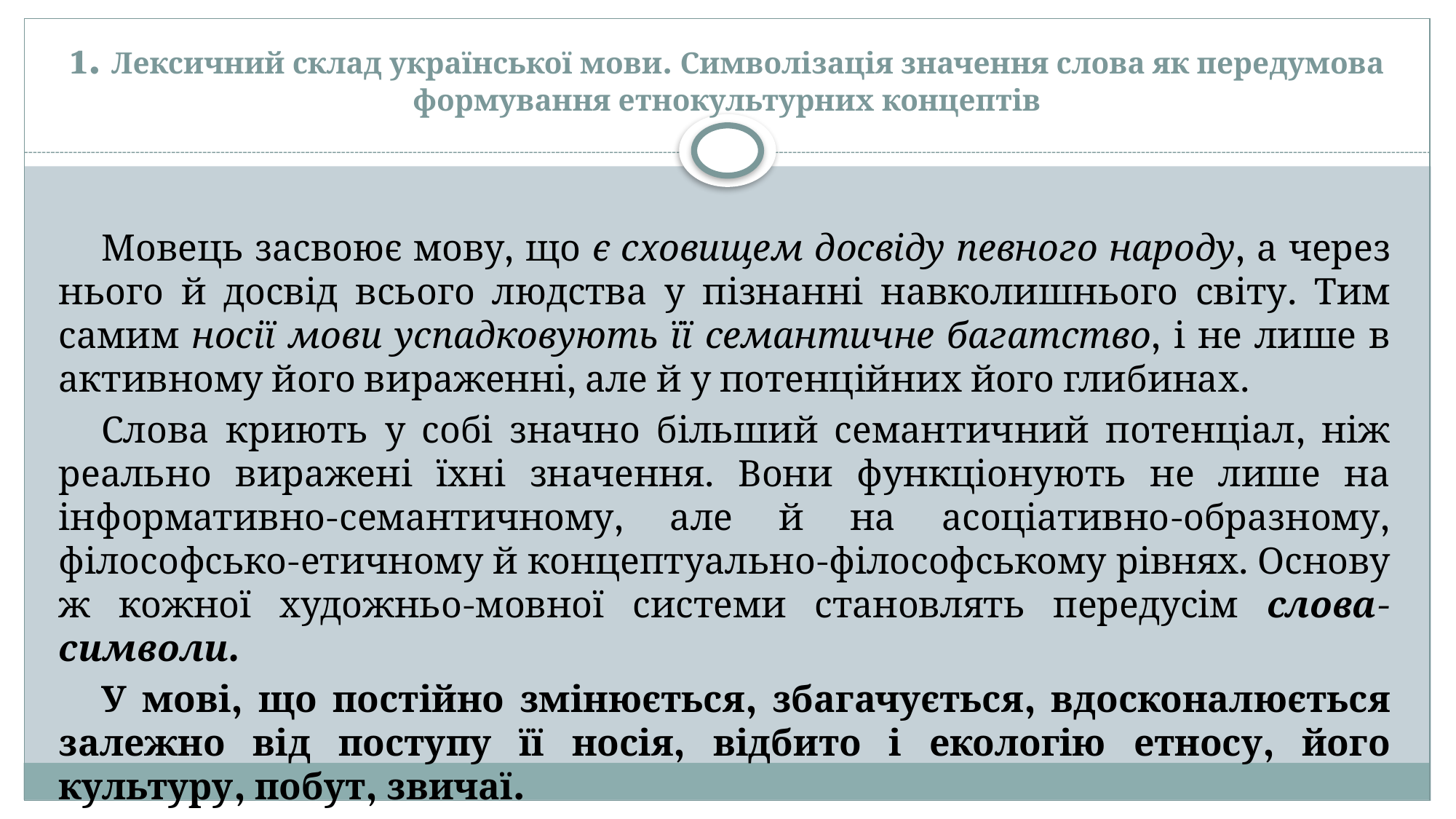

# 1. Лексичний склад української мови. Символізація значення слова як передумова формування етнокультурних концептів
Мовець засвоює мову, що є сховищем досвіду певного народу, а через нього й досвід всього людства у пізнанні навколишнього світу. Тим самим носії мови успадковують її семантичне багатство, і не лише в активному його вираженні, але й у потенційних його глибинах.
Слова криють у собі значно більший семантичний потенціал, ніж реально виражені їхні значення. Вони функціонують не лише на інформативно-семантичному, але й на асоціативно-образному, філософсько-етичному й концептуально-філософському рівнях. Основу ж кожної художньо-мовної системи становлять передусім слова-символи.
У мові, що постійно змінюється, збагачується, вдосконалюється залежно від поступу її носія, відбито і екологію етносу, його культуру, побут, звичаї.